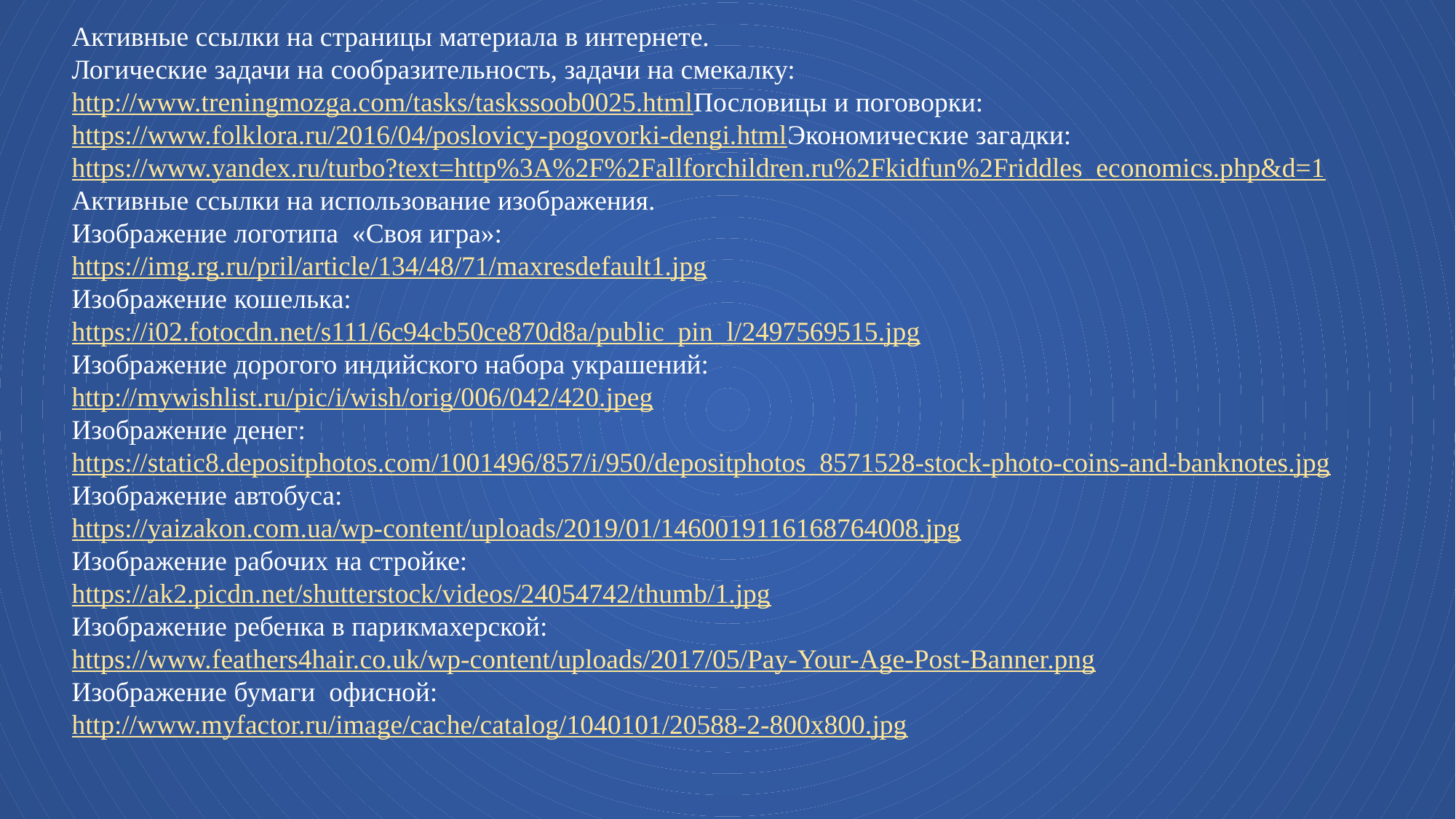

Активные ссылки на страницы материала в интернете.
Логические задачи на сообразительность, задачи на смекалку:
http://www.treningmozga.com/tasks/taskssoob0025.html
Пословицы и поговорки:
https://www.folklora.ru/2016/04/poslovicy-pogovorki-dengi.html
Экономические загадки:
https://www.yandex.ru/turbo?text=http%3A%2F%2Fallforchildren.ru%2Fkidfun%2Friddles_economics.php&d=1
Активные ссылки на использование изображения.
Изображение логотипа  «Своя игра»:
https://img.rg.ru/pril/article/134/48/71/maxresdefault1.jpg
Изображение кошелька:
https://i02.fotocdn.net/s111/6c94cb50ce870d8a/public_pin_l/2497569515.jpg
Изображение дорогого индийского набора украшений:
http://mywishlist.ru/pic/i/wish/orig/006/042/420.jpeg
Изображение денег:
https://static8.depositphotos.com/1001496/857/i/950/depositphotos_8571528-stock-photo-coins-and-banknotes.jpg
Изображение автобуса:
https://yaizakon.com.ua/wp-content/uploads/2019/01/1460019116168764008.jpg
Изображение рабочих на стройке:
https://ak2.picdn.net/shutterstock/videos/24054742/thumb/1.jpg
Изображение ребенка в парикмахерской:
https://www.feathers4hair.co.uk/wp-content/uploads/2017/05/Pay-Your-Age-Post-Banner.png
Изображение бумаги  офисной:
http://www.myfactor.ru/image/cache/catalog/1040101/20588-2-800x800.jpg